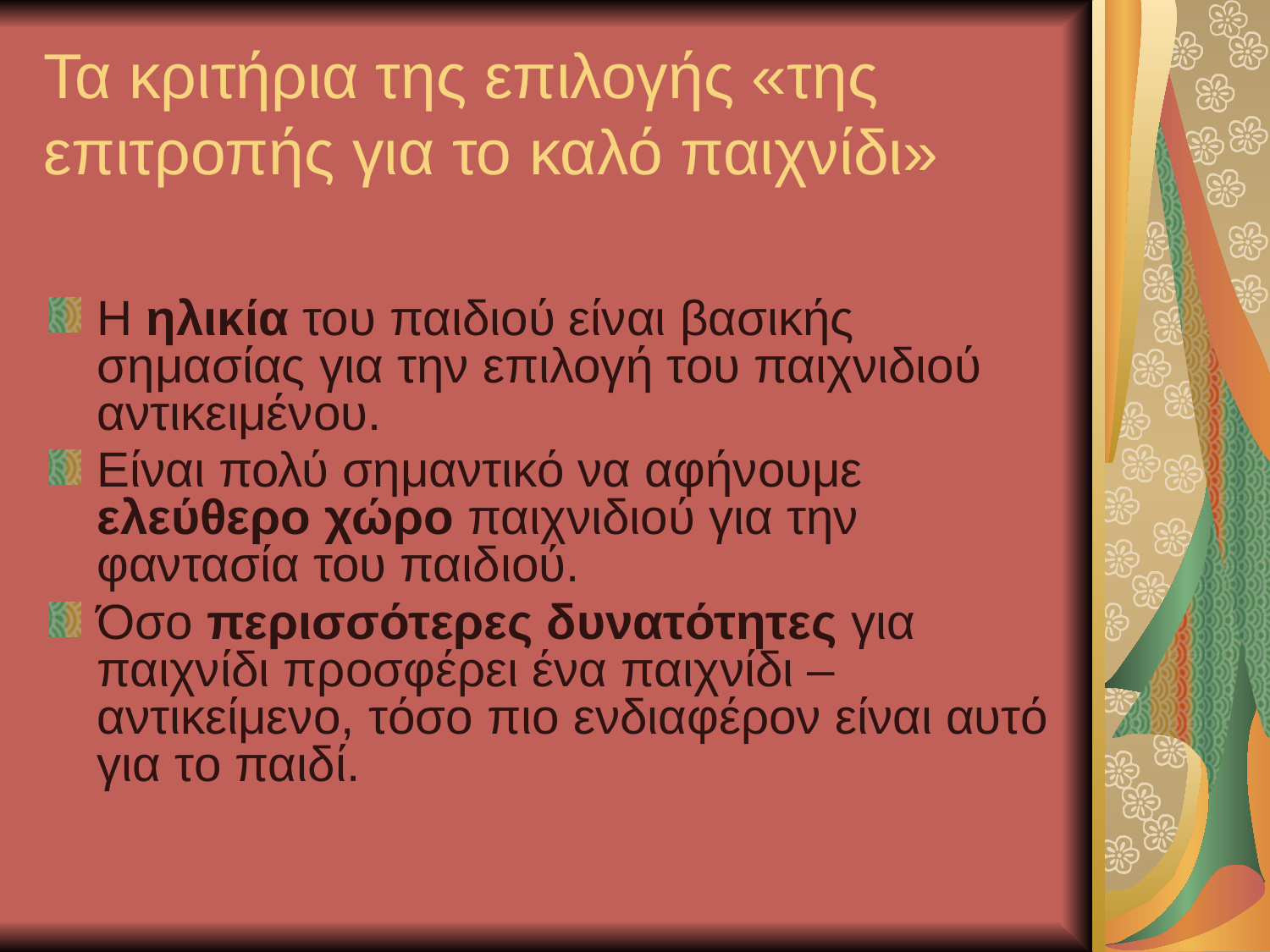

# Τα κριτήρια της επιλογής «της επιτροπής για το καλό παιχνίδι»

Η ηλικία του παιδιού είναι βασικής σημασίας για την επιλογή του παιχνιδιού αντικειμένου.
Είναι πολύ σημαντικό να αφήνουμε ελεύθερο χώρο παιχνιδιού για την φαντασία του παιδιού.
Όσο περισσότερες δυνατότητες για παιχνίδι προσφέρει ένα παιχνίδι –αντικείμενο, τόσο πιο ενδιαφέρον είναι αυτό για το παιδί.